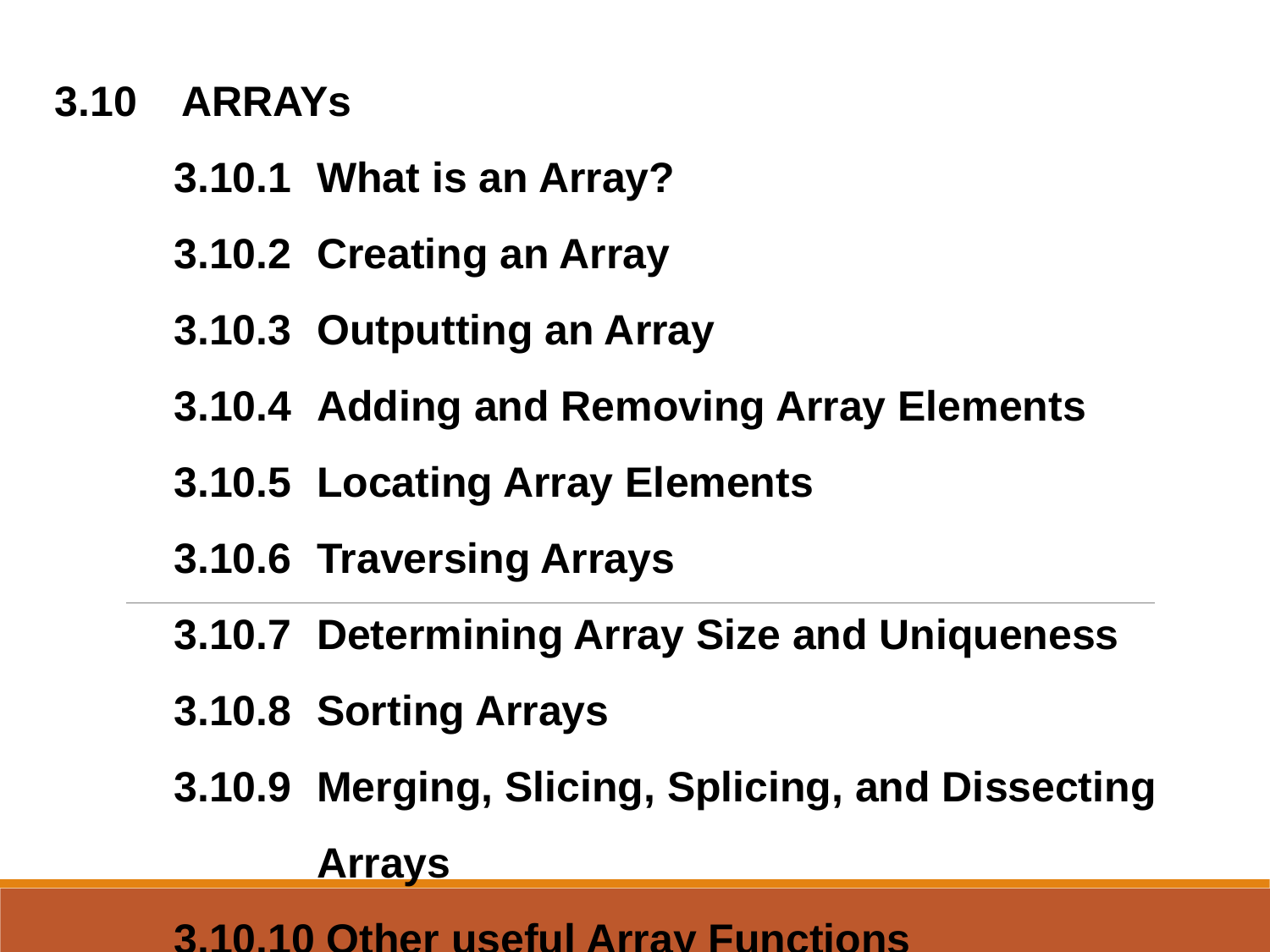

3.10	ARRAYs
3.10.1	What is an Array?
3.10.2	Creating an Array
3.10.3	Outputting an Array
3.10.4	Adding and Removing Array Elements
3.10.5	Locating Array Elements
3.10.6	Traversing Arrays
3.10.7	Determining Array Size and Uniqueness
3.10.8	Sorting Arrays
3.10.9	Merging, Slicing, Splicing, and Dissecting Arrays
3.10.10 Other useful Array Functions